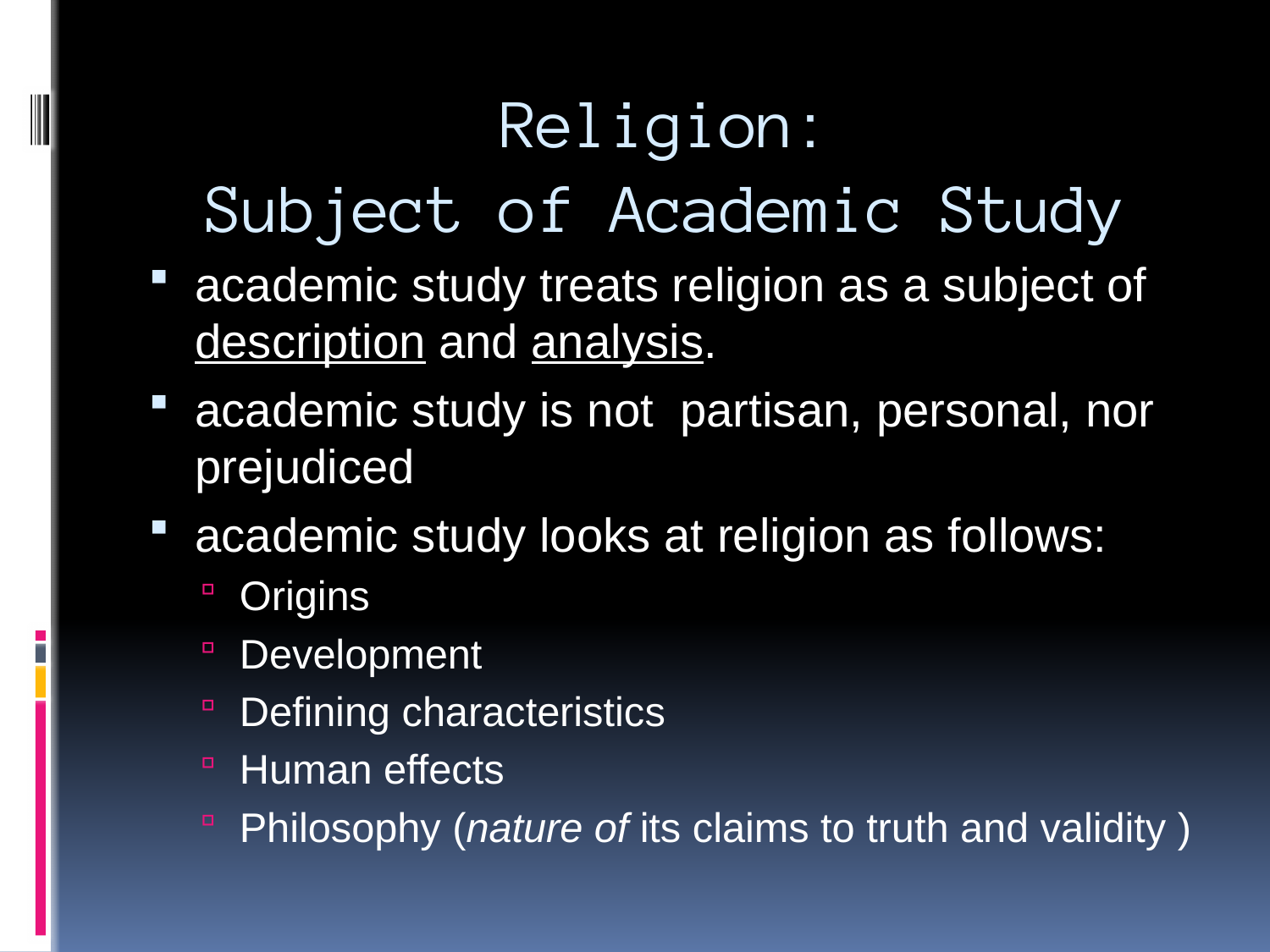

# Religion: Subject of Academic Study
academic study treats religion as a subject of description and analysis.
academic study is not  partisan, personal, nor prejudiced
academic study looks at religion as follows:
Origins
Development
Defining characteristics
Human effects
Philosophy (nature of its claims to truth and validity )